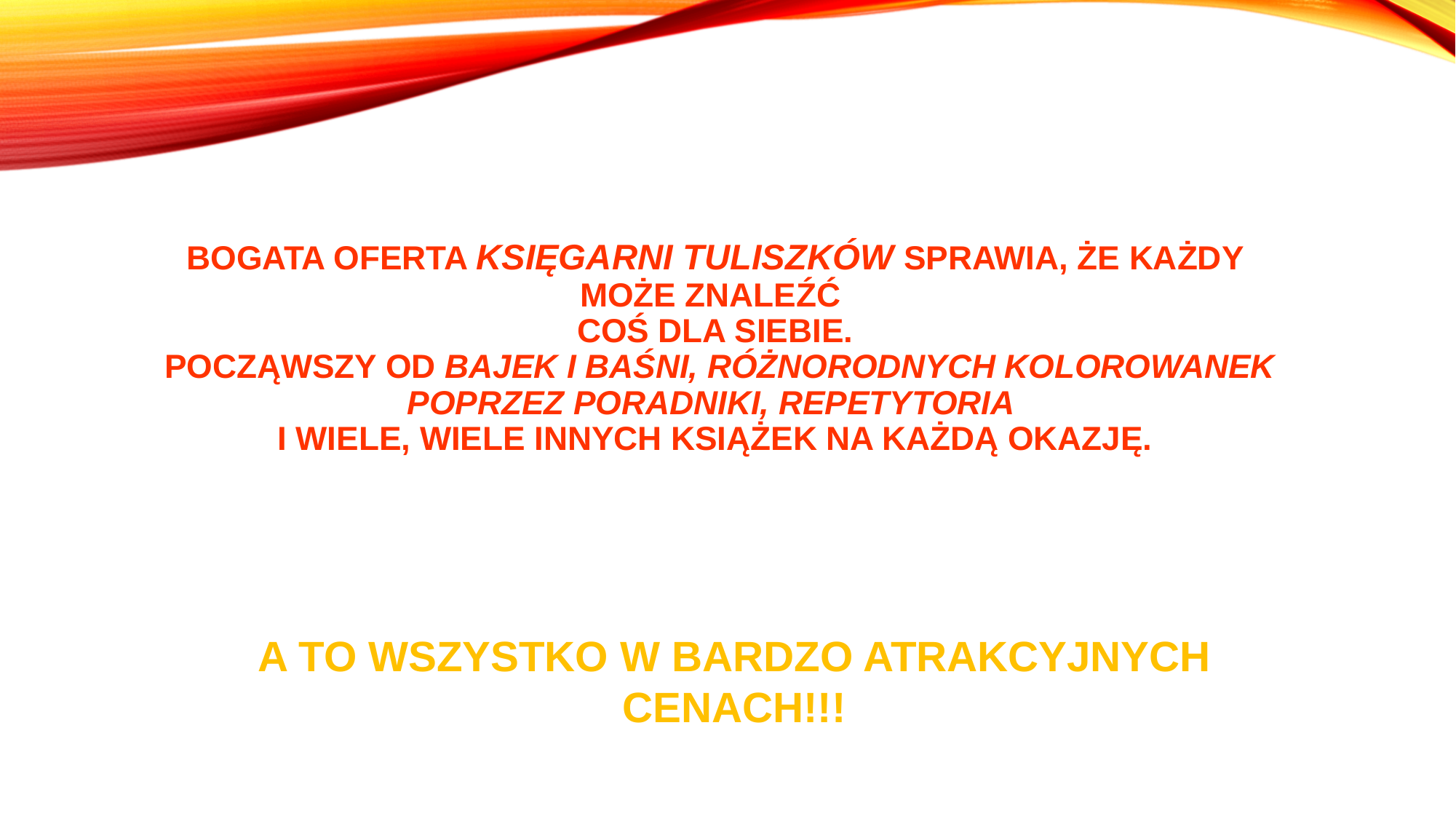

# bogata oferta Księgarni Tuliszków sprawia, że każdy może znaleźć coś dla siebie. Począwszy od bajek i baśni, różnorodnych kolorowanek poprzez poradniki, repetytoria i wiele, wiele innych książek na każdą okazję.
A TO WSZYSTKO W BARDZO ATRAKCYJNYCH CENACH!!!